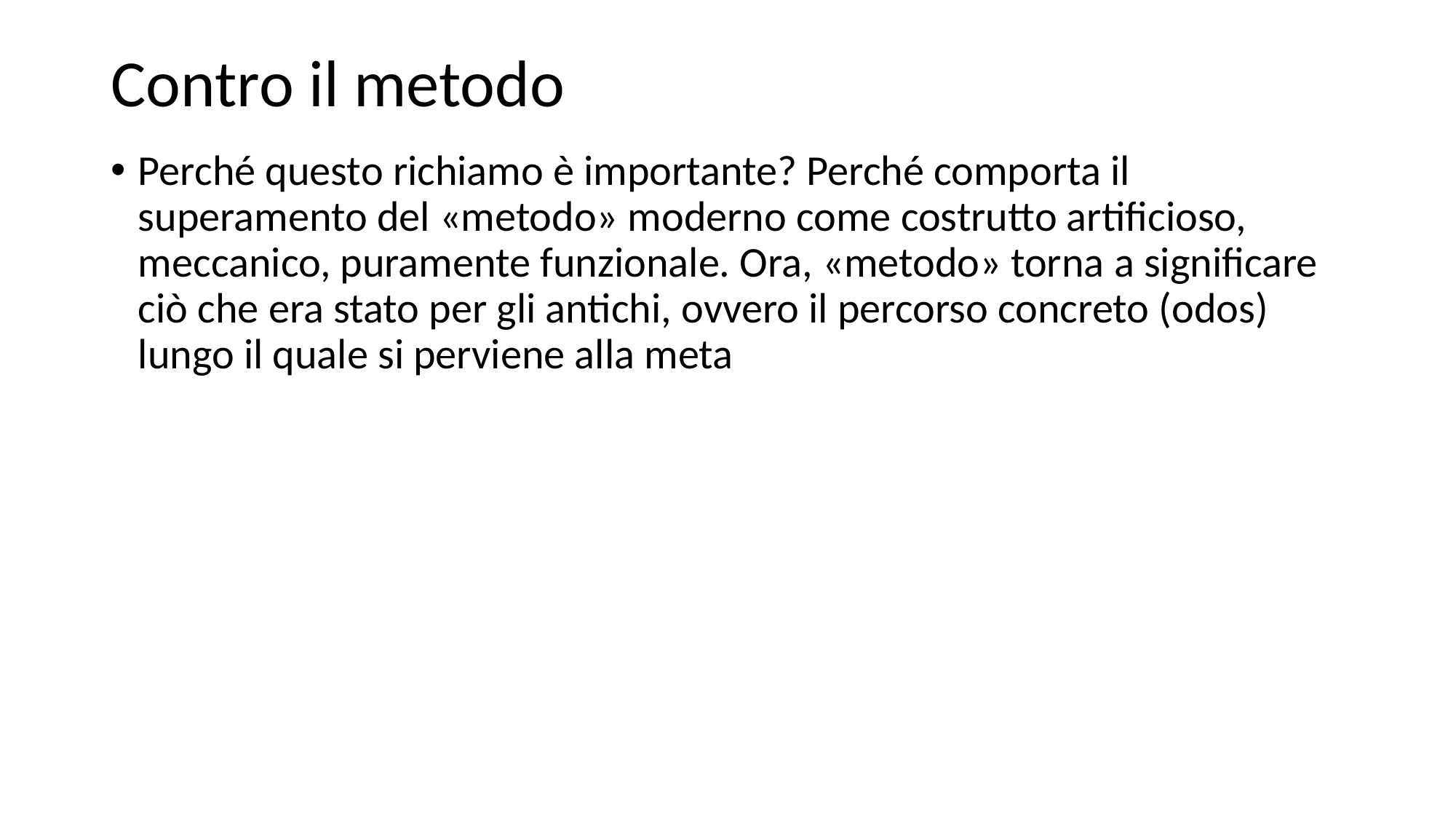

# Contro il metodo
Perché questo richiamo è importante? Perché comporta il superamento del «metodo» moderno come costrutto artificioso, meccanico, puramente funzionale. Ora, «metodo» torna a significare ciò che era stato per gli antichi, ovvero il percorso concreto (odos) lungo il quale si perviene alla meta